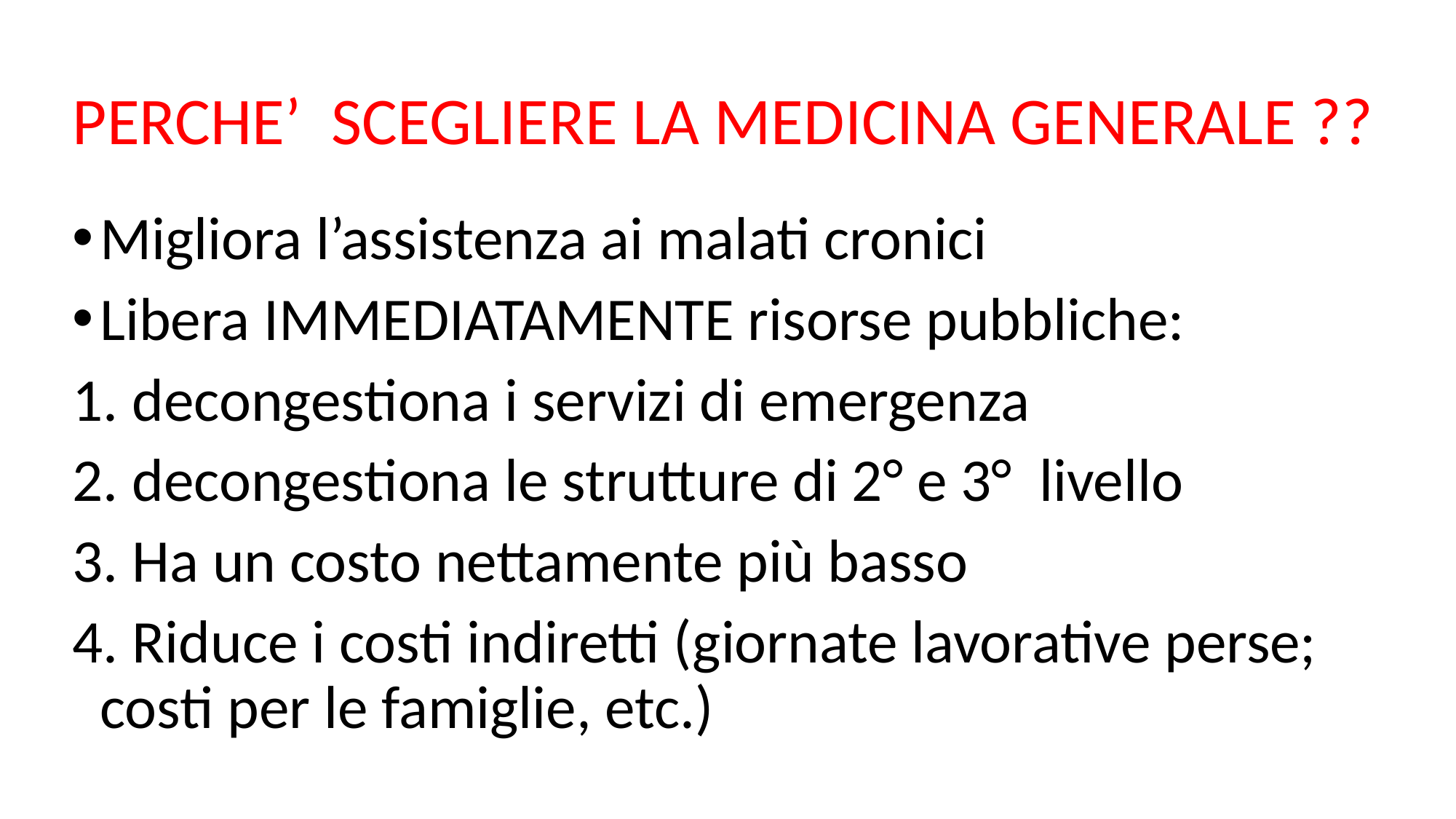

# PERCHE’  SCEGLIERE LA MEDICINA GENERALE ??
Migliora l’assistenza ai malati cronici
Libera IMMEDIATAMENTE risorse pubbliche:
1. decongestiona i servizi di emergenza
2. decongestiona le strutture di 2° e 3°  livello
3. Ha un costo nettamente più basso
4. Riduce i costi indiretti (giornate lavorative perse; costi per le famiglie, etc.)